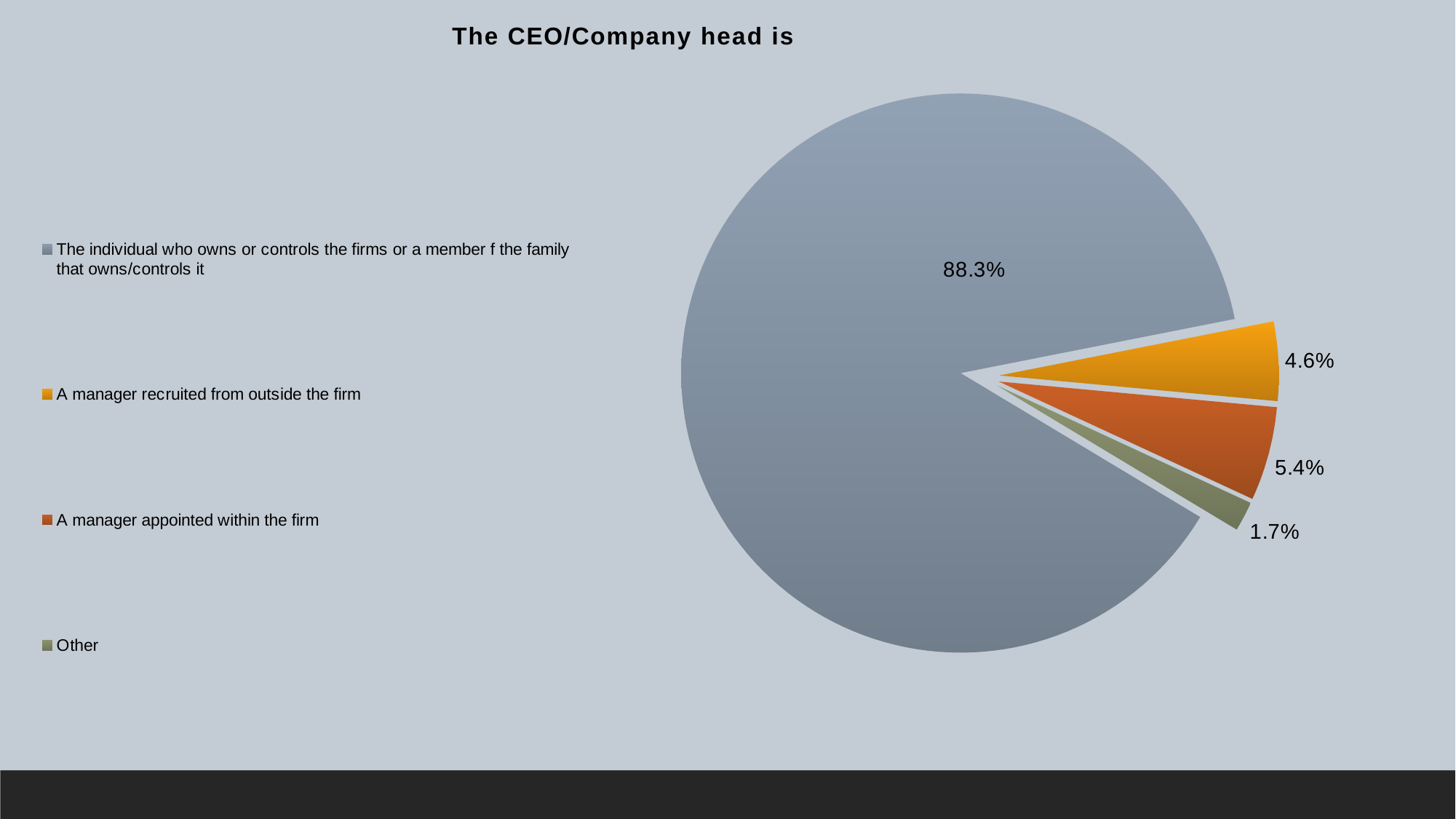

### Chart: The CEO/Company head is

| Category | The CEO/Company head is |
|---|---|
| The individual who owns or controls the firms or a member f the family that owns/controls it | 88.28571428571429 |
| A manager recruited from outside the firm | 4.571428571428571 |
| A manager appointed within the firm | 5.428571428571429 |
| Other | 1.7142857142857142 |